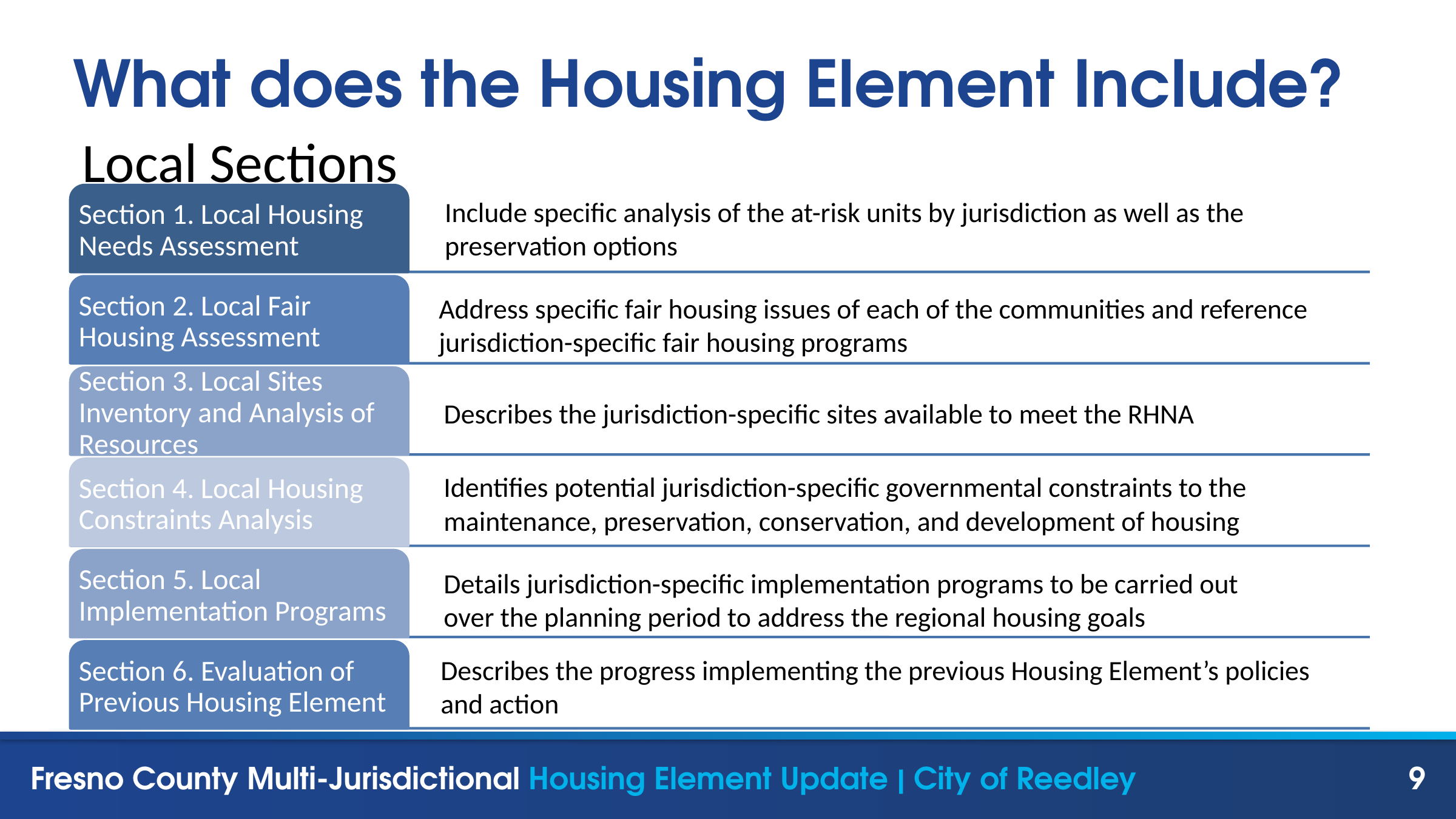

# What does the Housing Element Include?
Local Sections

Section 1. Local Housing Needs Assessment
Section 2. Local Fair Housing Assessment
Section 3. Local Sites Inventory and Analysis of Resources
Section 4. Local Housing Constraints Analysis
Section 5. Local Implementation Programs
Section 6. Evaluation of Previous Housing Element
Include specific analysis of the at-risk units by jurisdiction as well as the preservation options

Address specific fair housing issues of each of the communities and reference jurisdiction-specific fair housing programs
Describes the jurisdiction-specific sites available to meet the RHNA
Identifies potential jurisdiction-specific governmental constraints to the maintenance, preservation, conservation, and development of housing
Details jurisdiction-specific implementation programs to be carried out over the planning period to address the regional housing goals
Describes the progress implementing the previous Housing Element’s policies and action